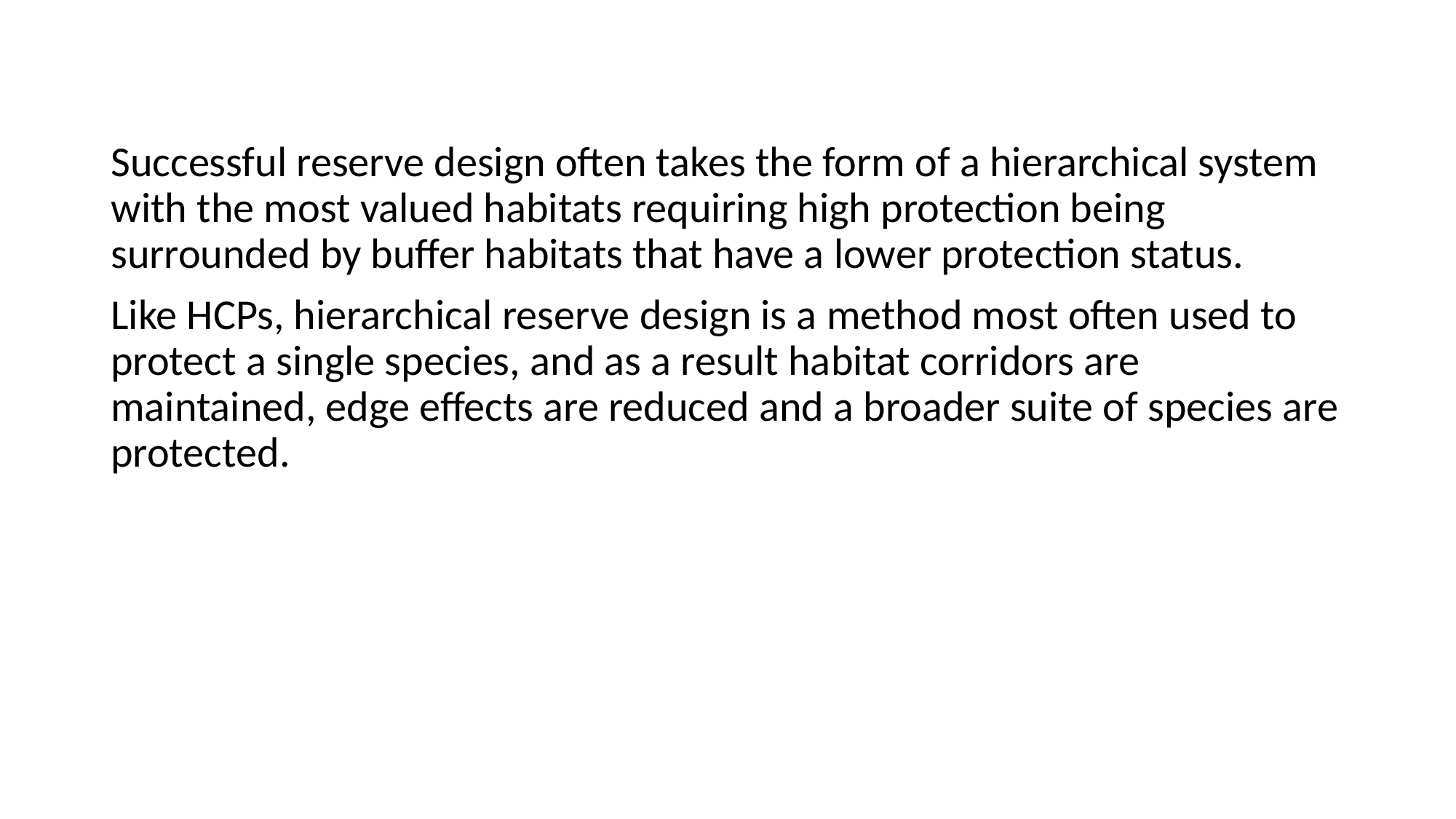

Successful reserve design often takes the form of a hierarchical system with the most valued habitats requiring high protection being surrounded by buffer habitats that have a lower protection status.
Like HCPs, hierarchical reserve design is a method most often used to protect a single species, and as a result habitat corridors are maintained, edge effects are reduced and a broader suite of species are protected.